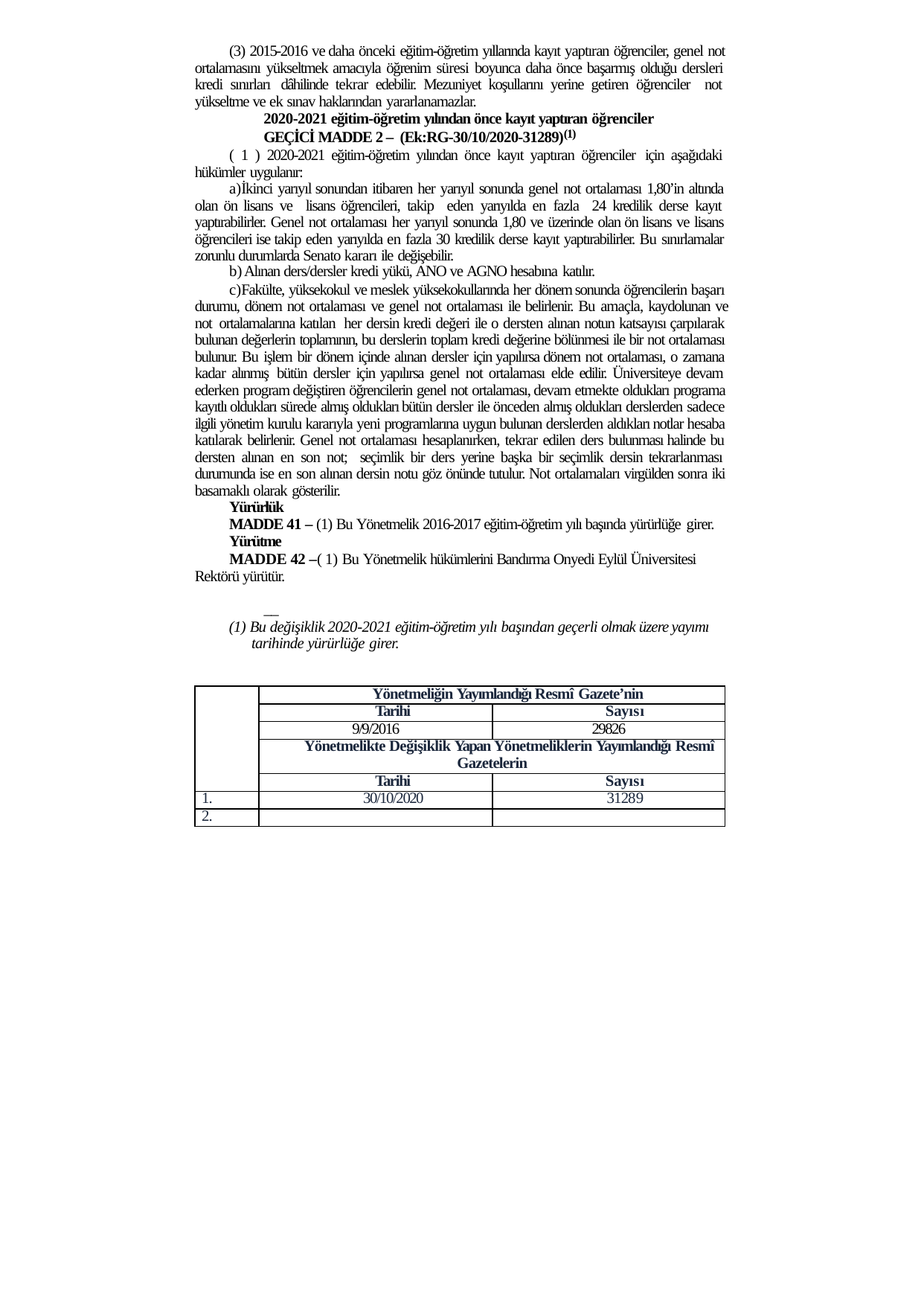

(3) 2015-2016 ve daha önceki eğitim-öğretim yıllarında kayıt yaptıran öğrenciler, genel not  ortalamasını yükseltmek amacıyla öğrenim süresi boyunca daha önce başarmış olduğu dersleri  kredi sınırları dâhilinde tekrar edebilir. Mezuniyet koşullarını yerine getiren öğrenciler  not  yükseltme ve ek sınav haklarından yararlanamazlar.
2020-2021 eğitim-öğretim yılından önce kayıt yaptıran öğrenciler
GEÇİCİ MADDE 2 – (Ek:RG-30/10/2020-31289)(1)
( 1 ) 2020-2021 eğitim-öğretim yılından önce kayıt yaptıran öğrenciler için aşağıdaki  hükümler uygulanır:
İkinci yarıyıl sonundan itibaren her yarıyıl sonunda genel not ortalaması 1,80’in altında  olan ön lisans ve  lisans öğrencileri, takip  eden yarıyılda en fazla  24 kredilik derse kayıt  yaptırabilirler. Genel not ortalaması her yarıyıl sonunda 1,80 ve üzerinde olan ön lisans ve lisans  öğrencileri ise takip eden yarıyılda en fazla 30 kredilik derse kayıt yaptırabilirler. Bu sınırlamalar  zorunlu durumlarda Senato kararı ile değişebilir.
Alınan ders/dersler kredi yükü, ANO ve AGNO hesabına katılır.
Fakülte, yüksekokul ve meslek yüksekokullarında her dönem sonunda öğrencilerin başarı  durumu, dönem not ortalaması ve genel not ortalaması ile belirlenir. Bu amaçla, kaydolunan ve not  ortalamalarına katılan  her dersin kredi değeri ile o dersten alınan notun katsayısı çarpılarak  bulunan değerlerin toplamının, bu derslerin toplam kredi değerine bölünmesi ile bir not ortalaması  bulunur. Bu işlem bir dönem içinde alınan dersler için yapılırsa dönem not ortalaması, o zamana  kadar alınmış bütün dersler için yapılırsa genel not ortalaması elde edilir. Üniversiteye devam  ederken program değiştiren öğrencilerin genel not ortalaması, devam etmekte oldukları programa  kayıtlı oldukları sürede almış oldukları bütün dersler ile önceden almış oldukları derslerden sadece  ilgili yönetim kurulu kararıyla yeni programlarına uygun bulunan derslerden aldıkları notlar hesaba  katılarak belirlenir. Genel not ortalaması hesaplanırken, tekrar edilen ders bulunması halinde bu  dersten alınan en son not;  seçimlik bir ders yerine başka bir seçimlik dersin tekrarlanması  durumunda ise en son alınan dersin notu göz önünde tutulur. Not ortalamaları virgülden sonra iki  basamaklı olarak gösterilir.
Yürürlük
MADDE 41 – (1) Bu Yönetmelik 2016-2017 eğitim-öğretim yılı başında yürürlüğe girer.
Yürütme
MADDE 42 –( 1) Bu Yönetmelik hükümlerini Bandırma Onyedi Eylül Üniversitesi  Rektörü yürütür.

__
(1) Bu değişiklik 2020-2021 eğitim-öğretim yılı başından geçerli olmak üzere yayımı  tarihinde yürürlüğe girer.
|  | Yönetmeliğin Yayımlandığı Resmî Gazete’nin |  |
| --- | --- | --- |
|  | Tarihi | Sayısı |
|  | 9/9/2016 | 29826 |
|  | Yönetmelikte Değişiklik Yapan Yönetmeliklerin Yayımlandığı Resmî Gazetelerin |  |
|  | Tarihi | Sayısı |
| 1. | 30/10/2020 | 31289 |
| 2. |  |  |